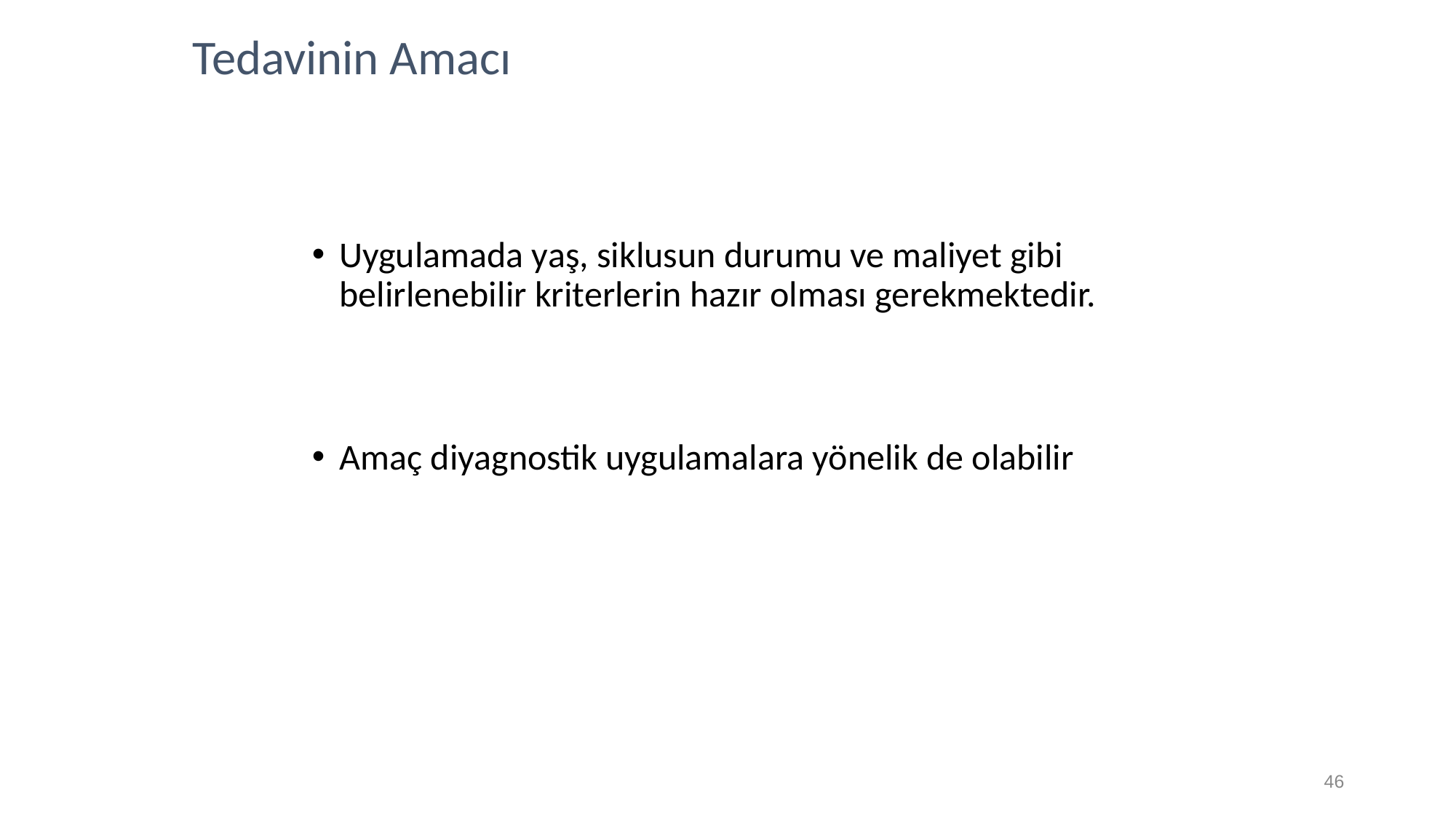

Tedavinin Amacı

Uygulamada yaş, siklusun durumu ve maliyet gibi belirlenebilir kriterlerin hazır olması gerekmektedir.

Amaç diyagnostik uygulamalara yönelik de olabilir
46